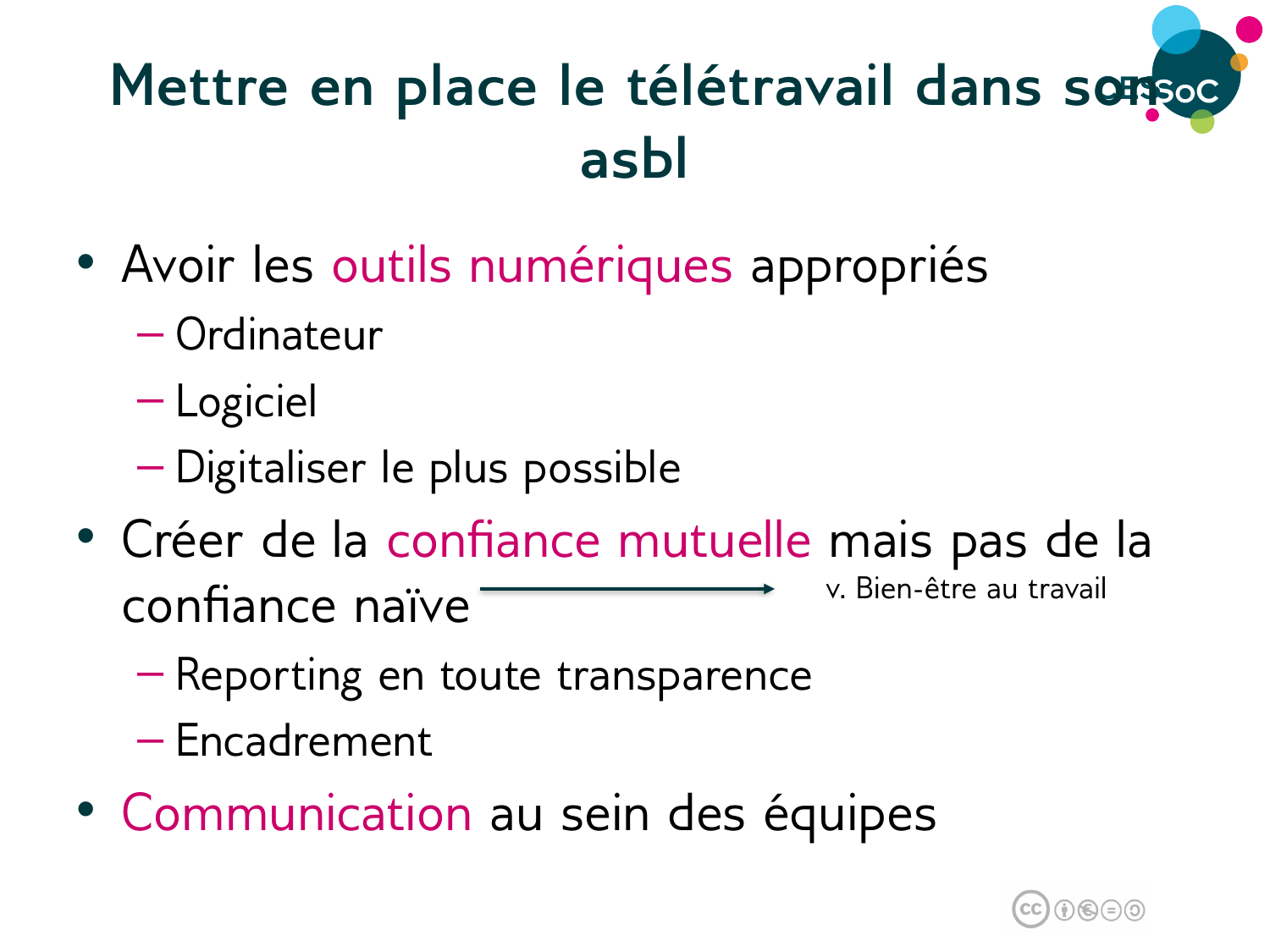

# Mettre en place le télétravail dans son asbl
Avoir les outils numériques appropriés
Ordinateur
Logiciel
Digitaliser le plus possible
Créer de la confiance mutuelle mais pas de la confiance naïve
Reporting en toute transparence
Encadrement
Communication au sein des équipes
v. Bien-être au travail